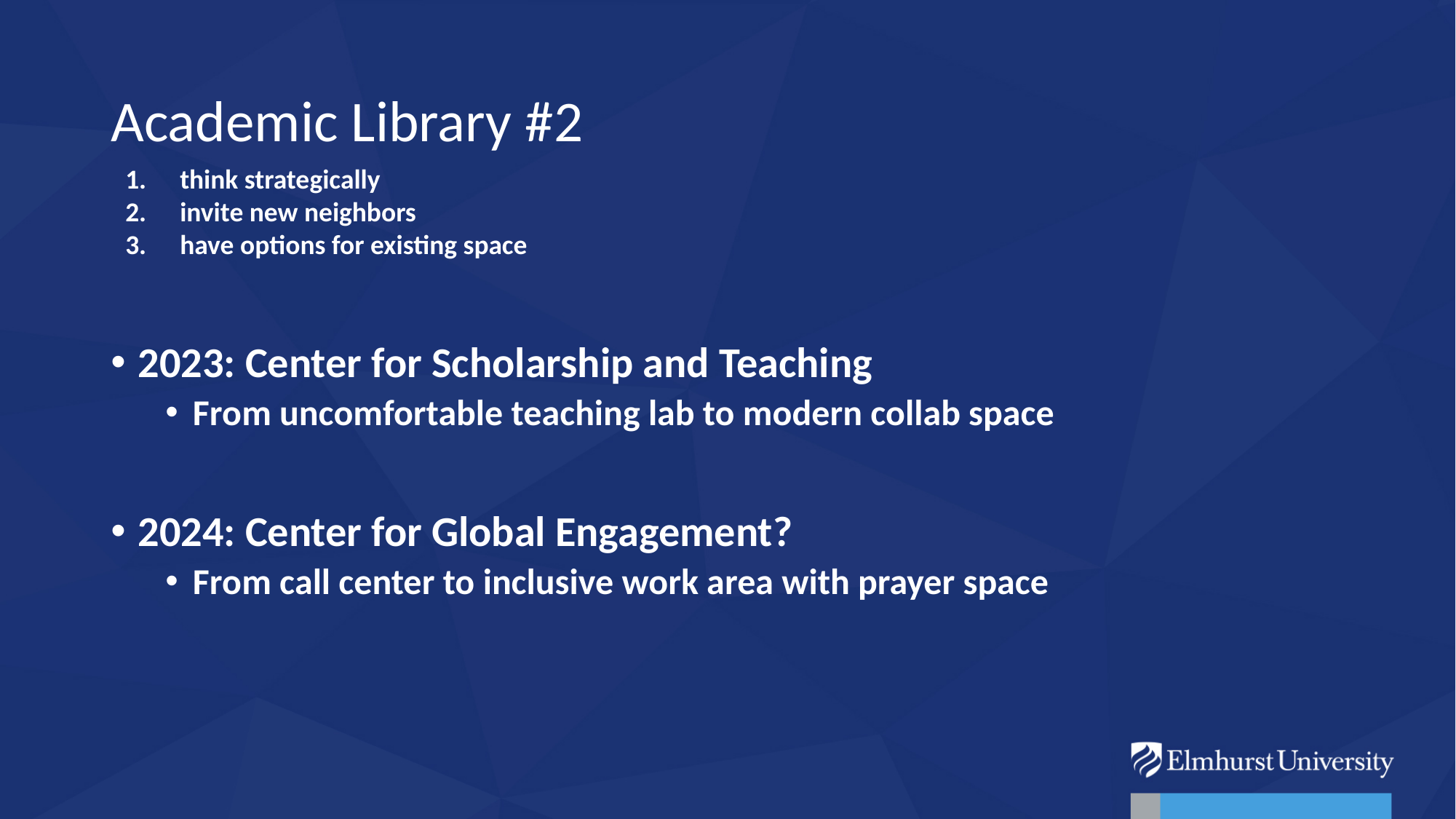

# Academic Library #2
think strategically
invite new neighbors
have options for existing space
2023: Center for Scholarship and Teaching
From uncomfortable teaching lab to modern collab space

2024: Center for Global Engagement?
From call center to inclusive work area with prayer space